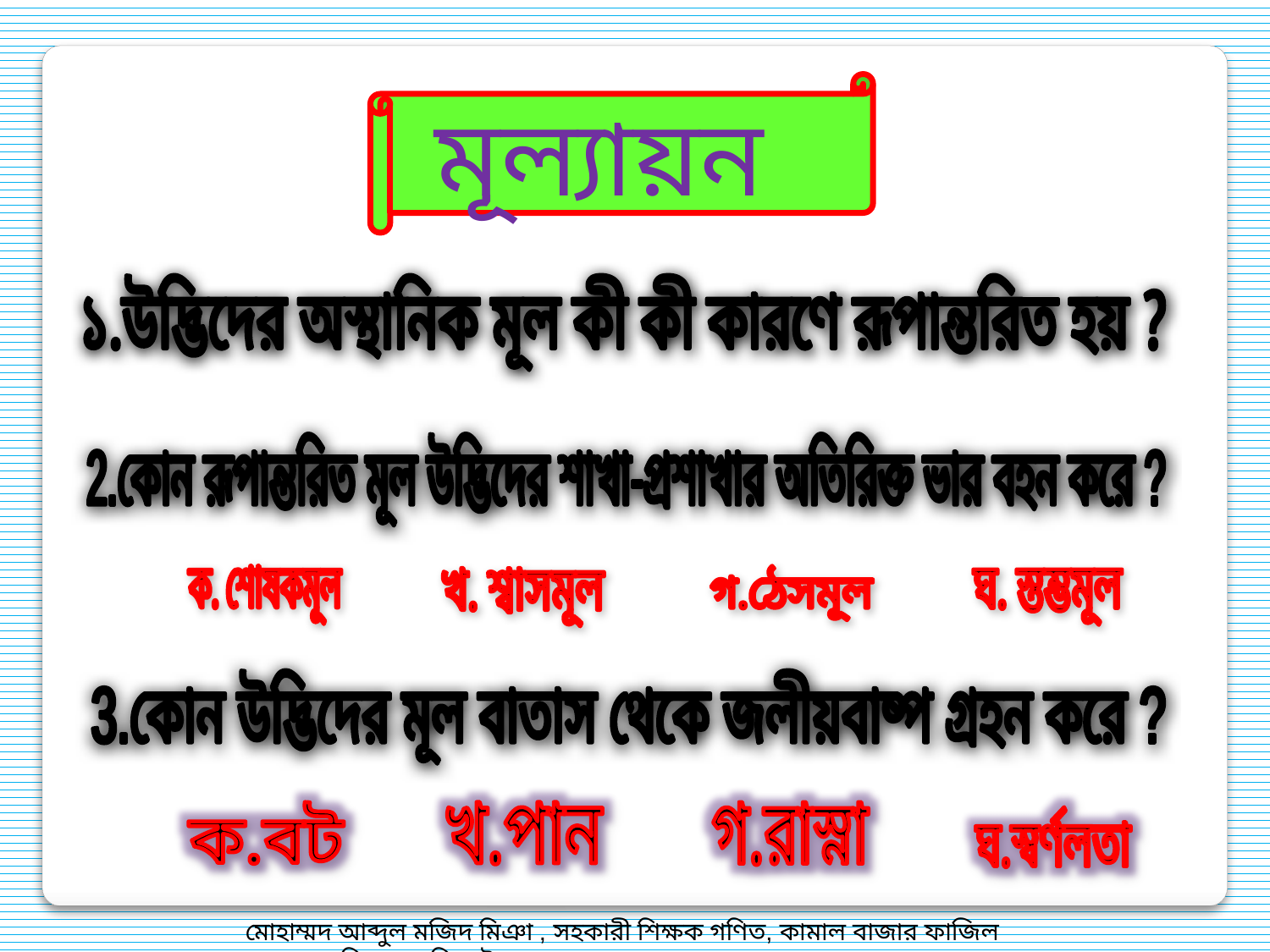

মূল্যায়ন
 ১.উদ্ভিদের অস্থানিক মূল কী কী কারণে রূপান্তরিত হয় ?
 2.কোন রূপান্তরিত মূল উদ্ভিদের শাখা-প্রশাখার অতিরিক্ত ভার বহন করে ?
গ.ঠেসমূল
ক. শোষকমূল
খ. শ্বাসমূল
ঘ. স্তম্ভমূল
 3.কোন উদ্ভিদের মূল বাতাস থেকে জলীয়বাষ্প গ্রহন করে ?
ক.বট
খ.পান
গ.রাস্না
ঘ.স্বর্ণলতা